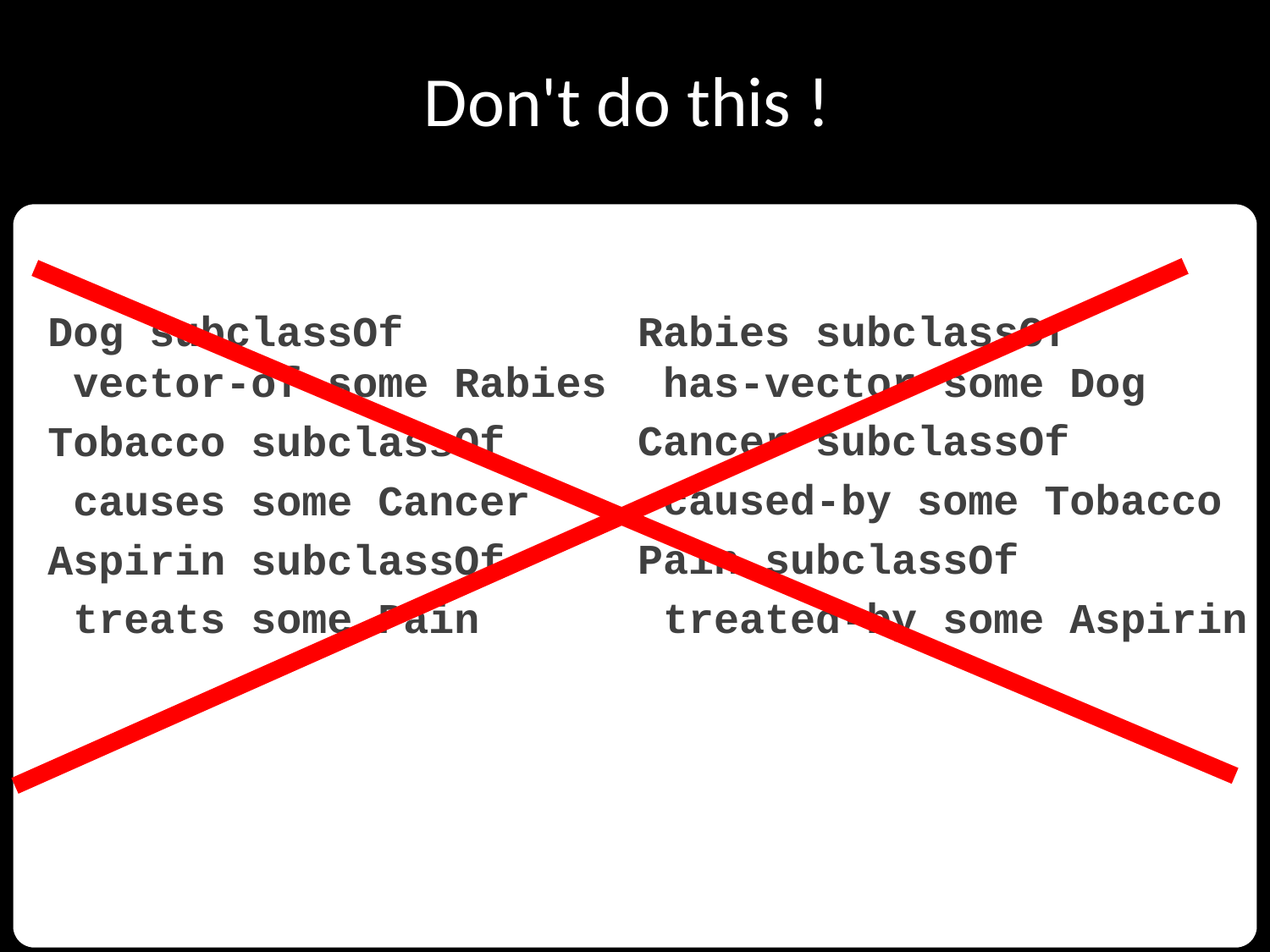

# Don't do this !
Rabies subclassOf
 has-vector some Dog
Cancer subclassOf
 caused-by some Tobacco
Pain subclassOf
 treated-by some Aspirin

Dog subclassOf
 vector-of some Rabies
Tobacco subclassOf
 causes some Cancer
Aspirin subclassOf
 treats some Pain